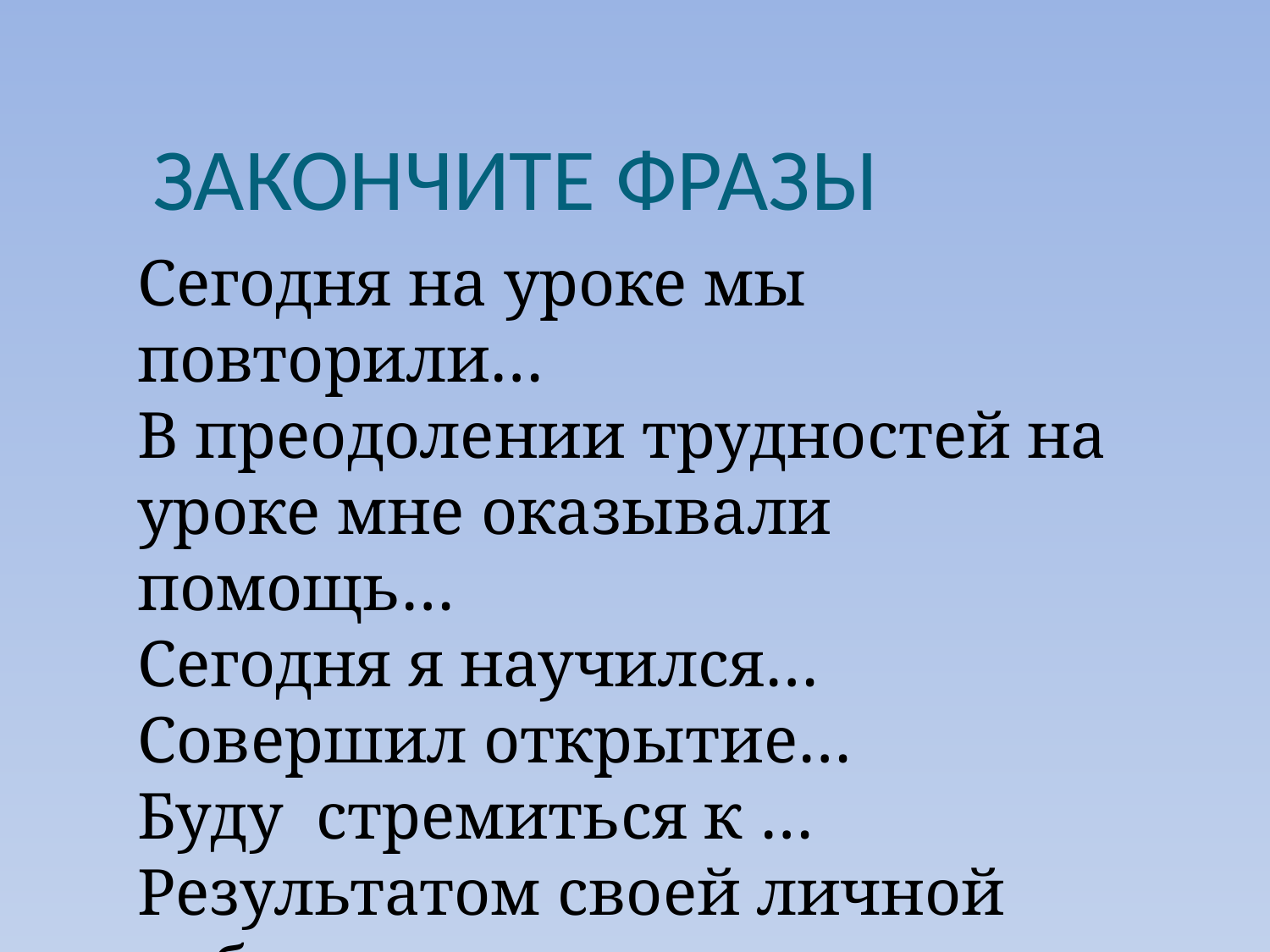

ЗАКОНЧИТЕ ФРАЗЫ
Сегодня на уроке мы повторили…
В преодолении трудностей на уроке мне оказывали помощь…
Сегодня я научился…
Совершил открытие…
Буду  стремиться к …
Результатом своей личной работы я считаю…